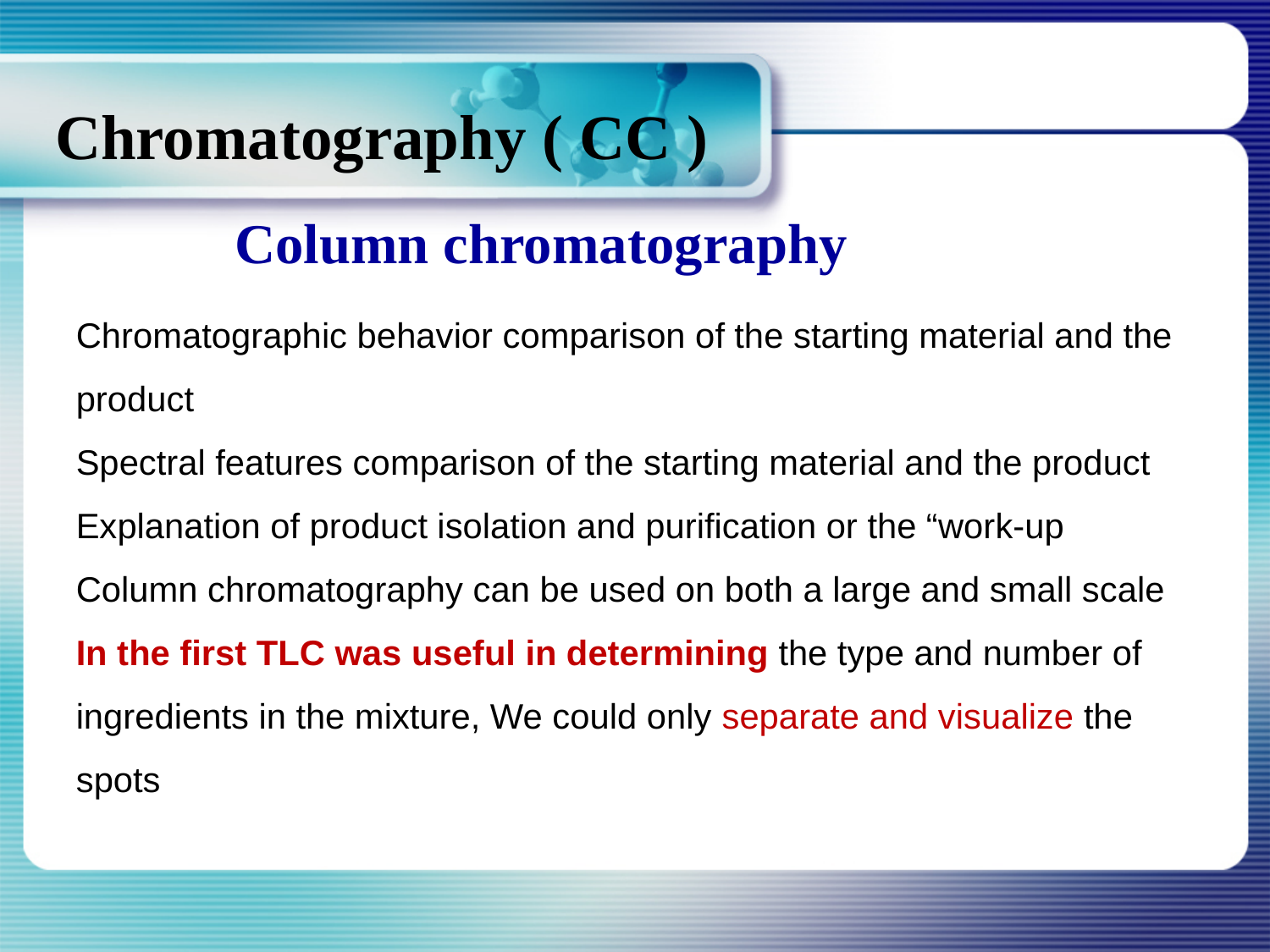

# Chromatography ( CC )
Column chromatography

Chromatographic behavior comparison of the starting material and the product
Spectral features comparison of the starting material and the product
Explanation of product isolation and purification or the “work-up
Column chromatography can be used on both a large and small scale
In the first TLC was useful in determining the type and number of ingredients in the mixture, We could only separate and visualize the spots